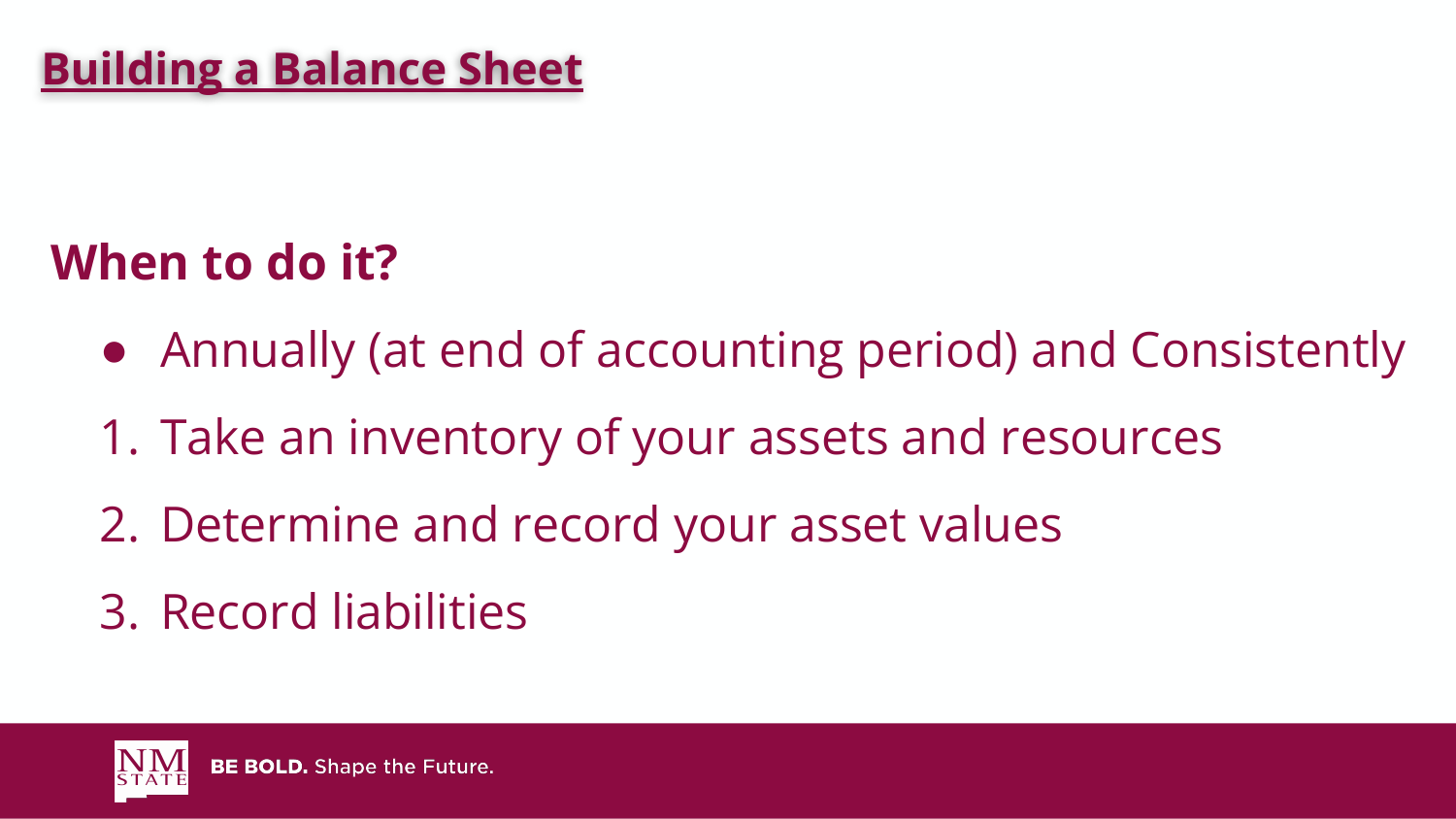

Building a Balance Sheet
# When to do it?
Annually (at end of accounting period) and Consistently
Take an inventory of your assets and resources
Determine and record your asset values
Record liabilities